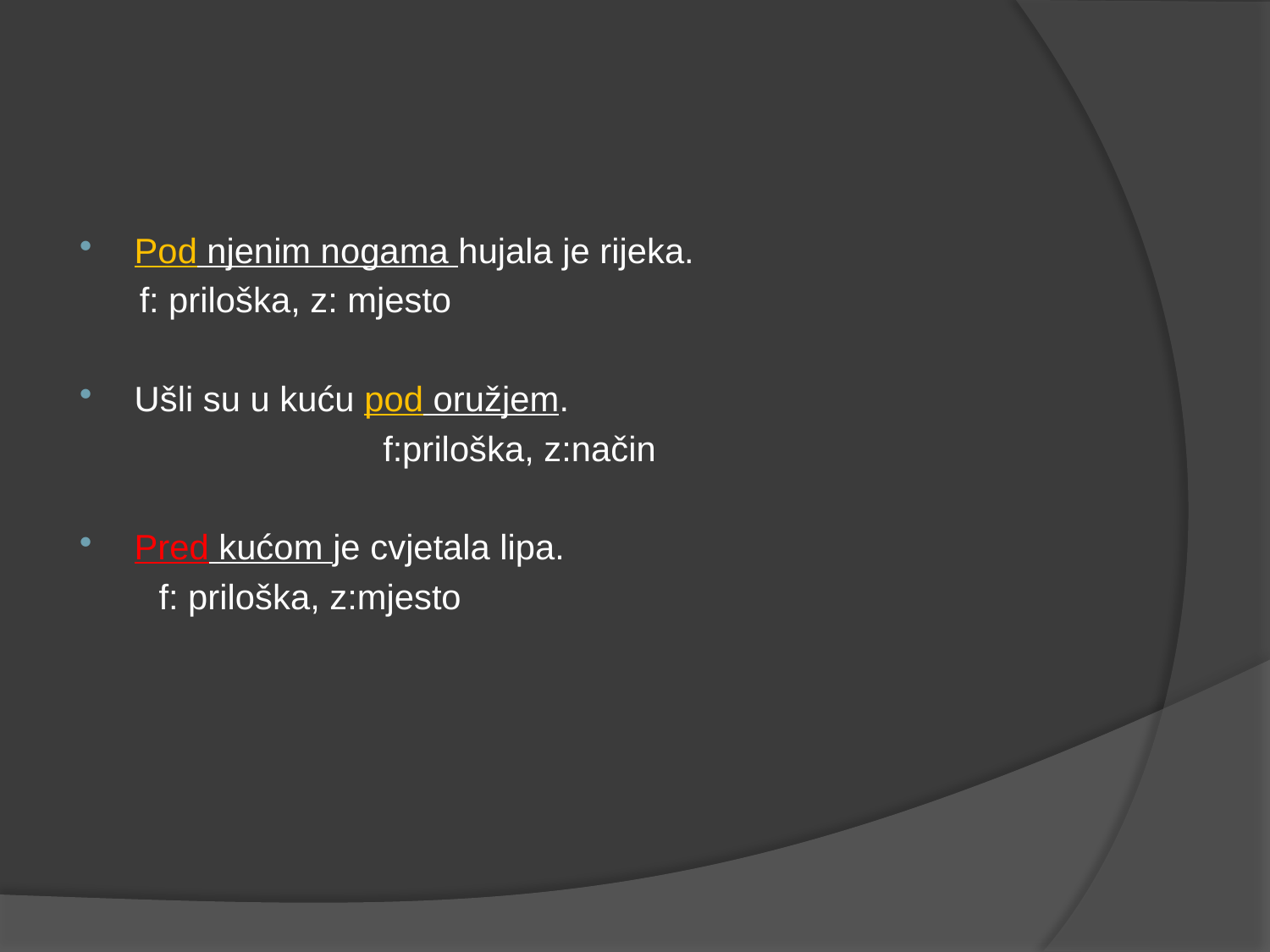

Pod njenim nogama hujala je rijeka.
      f: priloška, z: mjesto

Ušli su u kuću pod oružjem.
                               f:priloška, z:način

Pred kućom je cvjetala lipa.
        f: priloška, z:mjesto